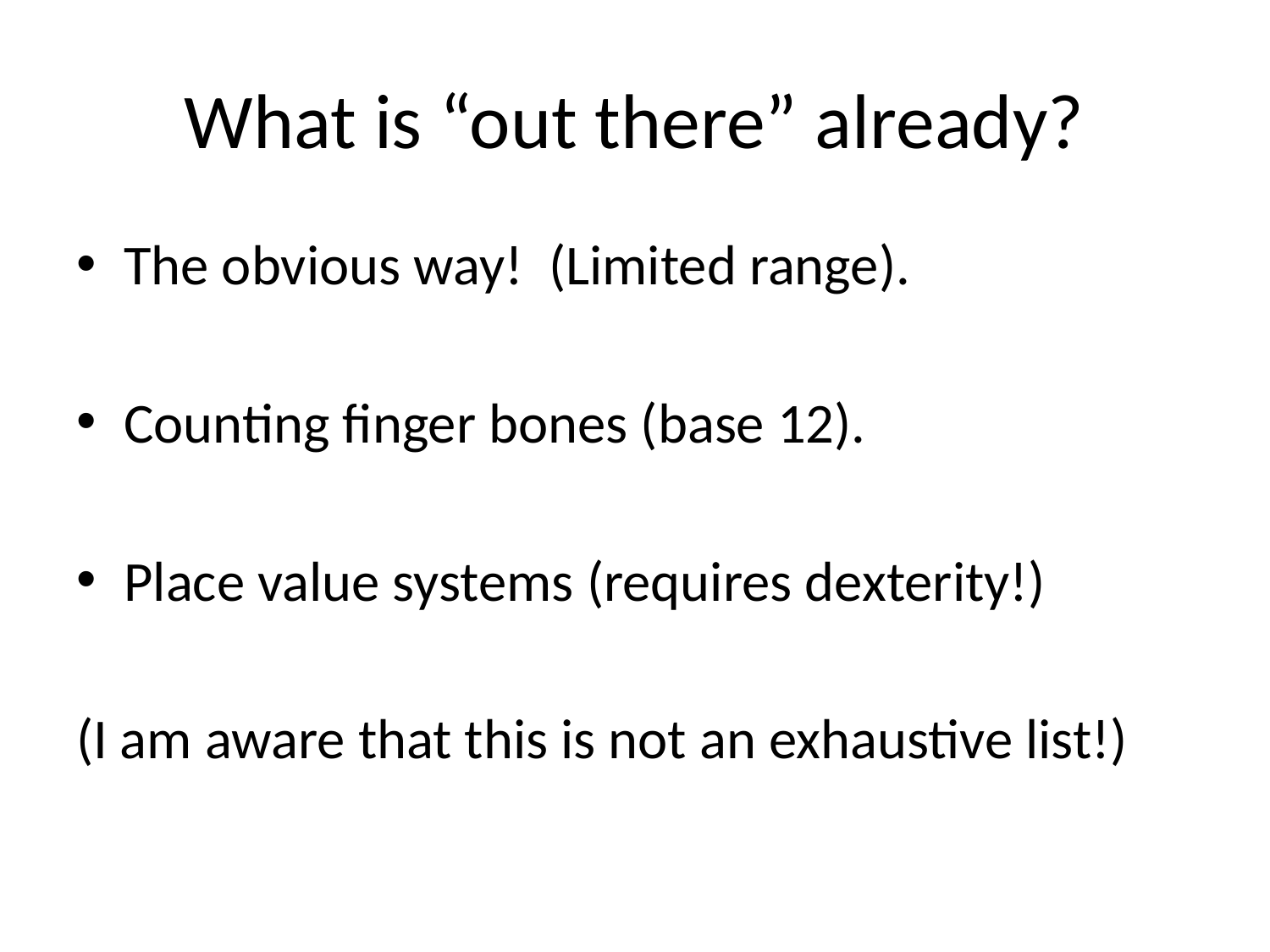

# What is “out there” already?
The obvious way!  (Limited range).

Counting finger bones (base 12).

Place value systems (requires dexterity!)

(I am aware that this is not an exhaustive list!)